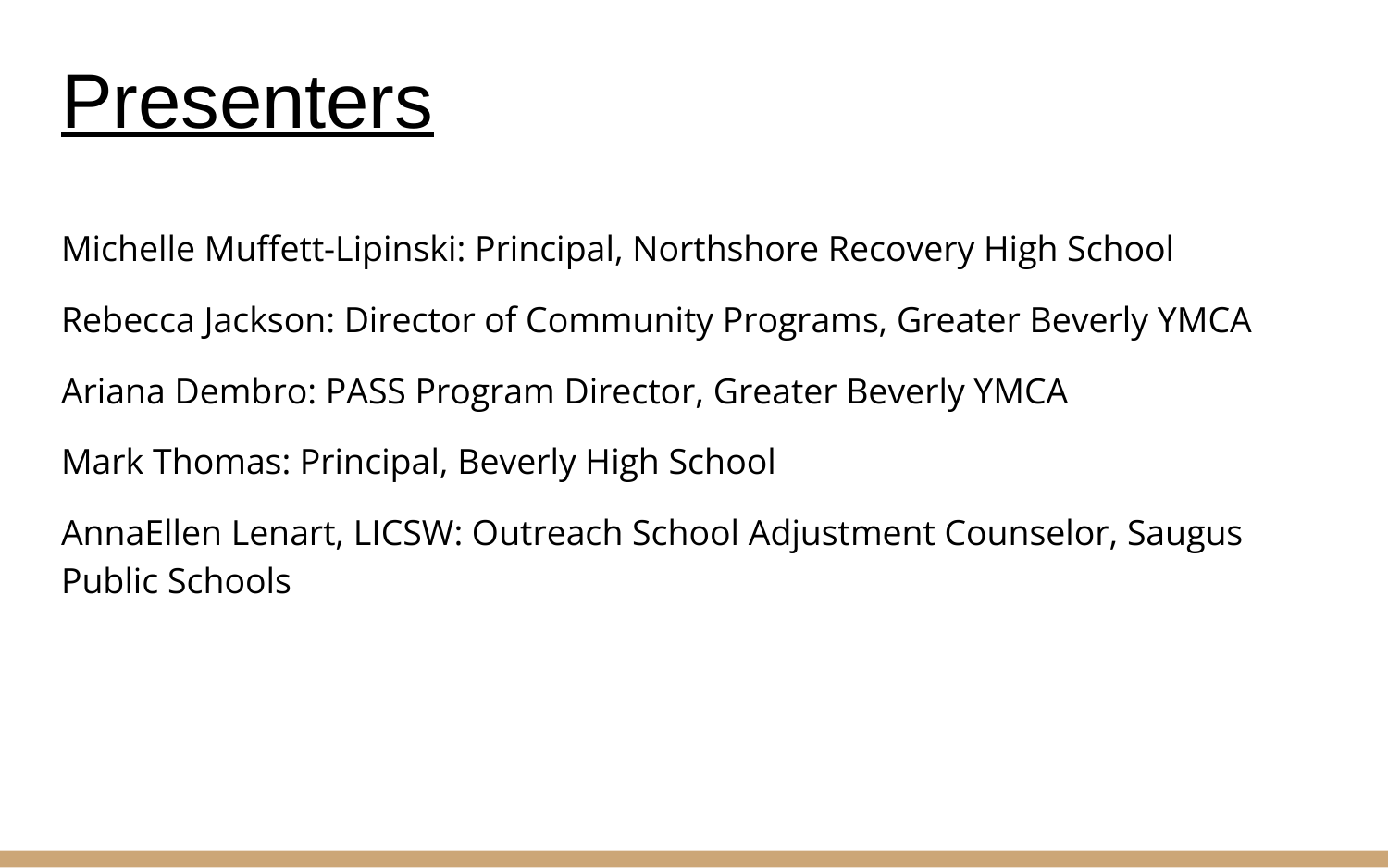

# Presenters
Michelle Muffett-Lipinski: Principal, Northshore Recovery High School
Rebecca Jackson: Director of Community Programs, Greater Beverly YMCA
Ariana Dembro: PASS Program Director, Greater Beverly YMCA
Mark Thomas: Principal, Beverly High School
AnnaEllen Lenart, LICSW: Outreach School Adjustment Counselor, Saugus Public Schools